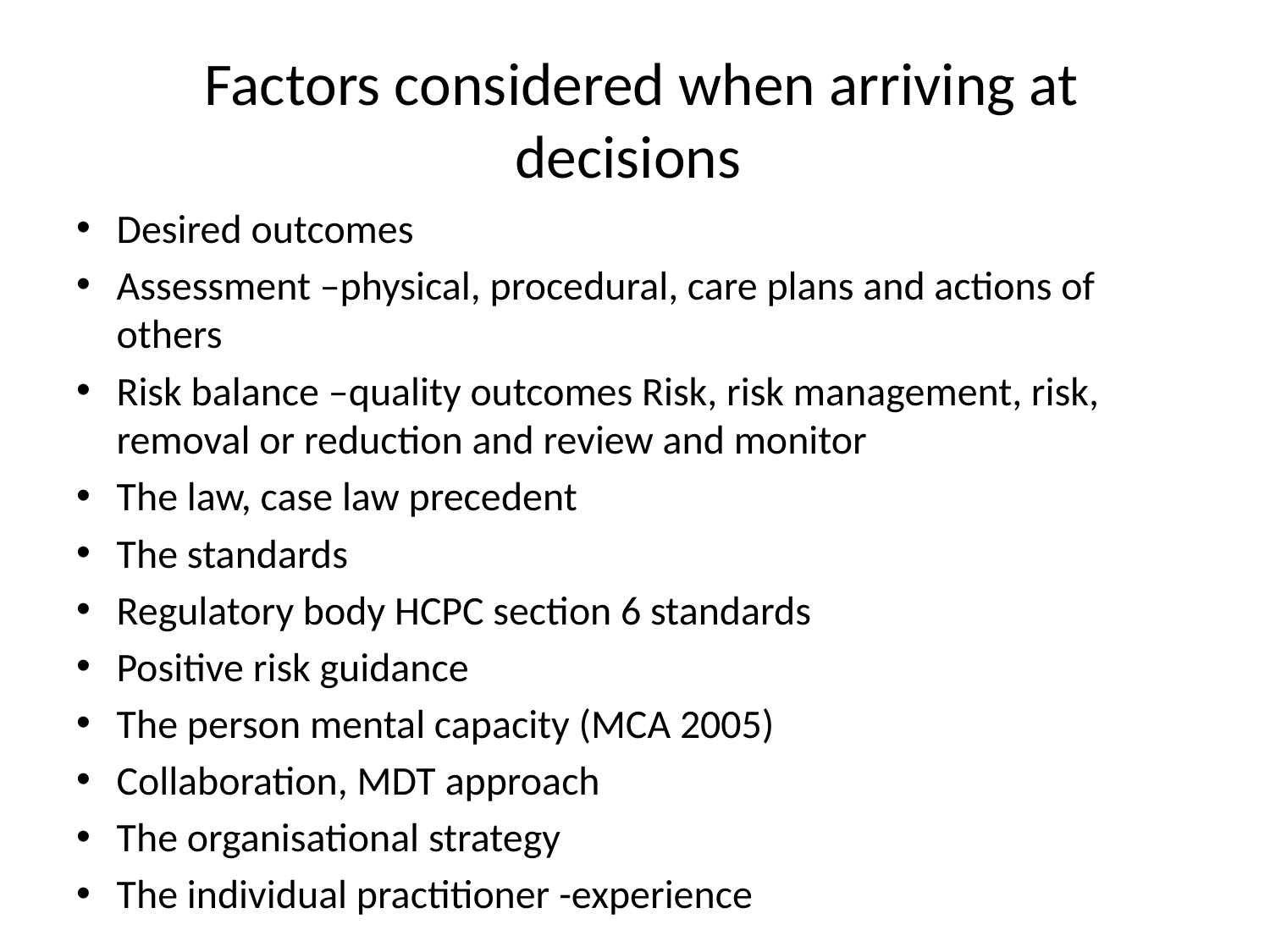

# Factors considered when arriving at decisions
Desired outcomes
Assessment –physical, procedural, care plans and actions of others
Risk balance –quality outcomes Risk, risk management, risk, removal or reduction and review and monitor
The law, case law precedent
The standards
Regulatory body HCPC section 6 standards
Positive risk guidance
The person mental capacity (MCA 2005)
Collaboration, MDT approach
The organisational strategy
The individual practitioner -experience